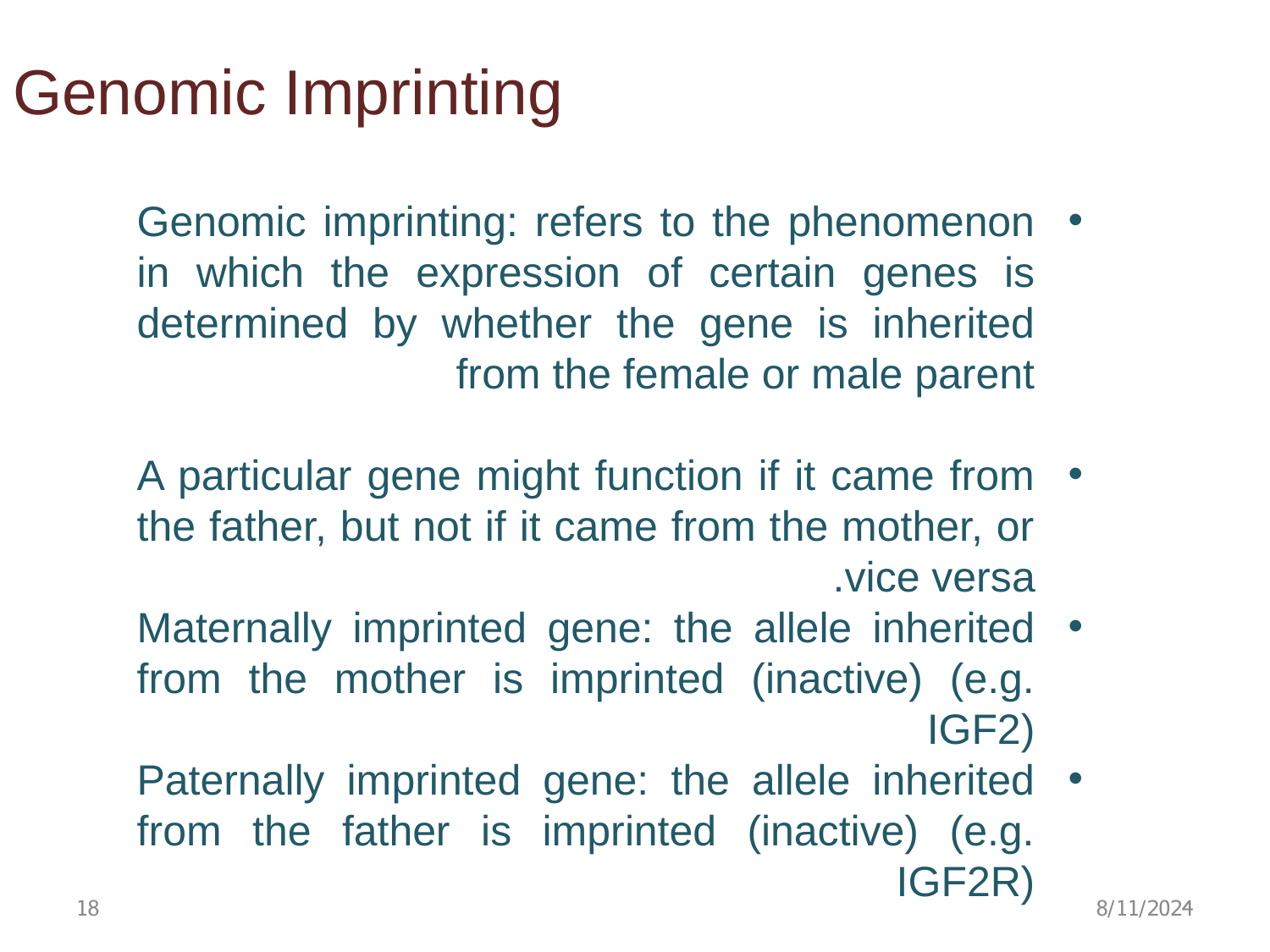

Genomic Imprinting
Genomic imprinting: refers to the phenomenon in which the expression of certain genes is determined by whether the gene is inherited from the female or male parent

A particular gene might function if it came from the father, but not if it came from the mother, or vice versa.
Maternally imprinted gene: the allele inherited from the mother is imprinted (inactive) (e.g. IGF2)
Paternally imprinted gene: the allele inherited from the father is imprinted (inactive) (e.g. IGF2R)

Genomic imprinting involves epigenetic alteration of the gene without affecting the sequence of the gene
18
8/11/2024